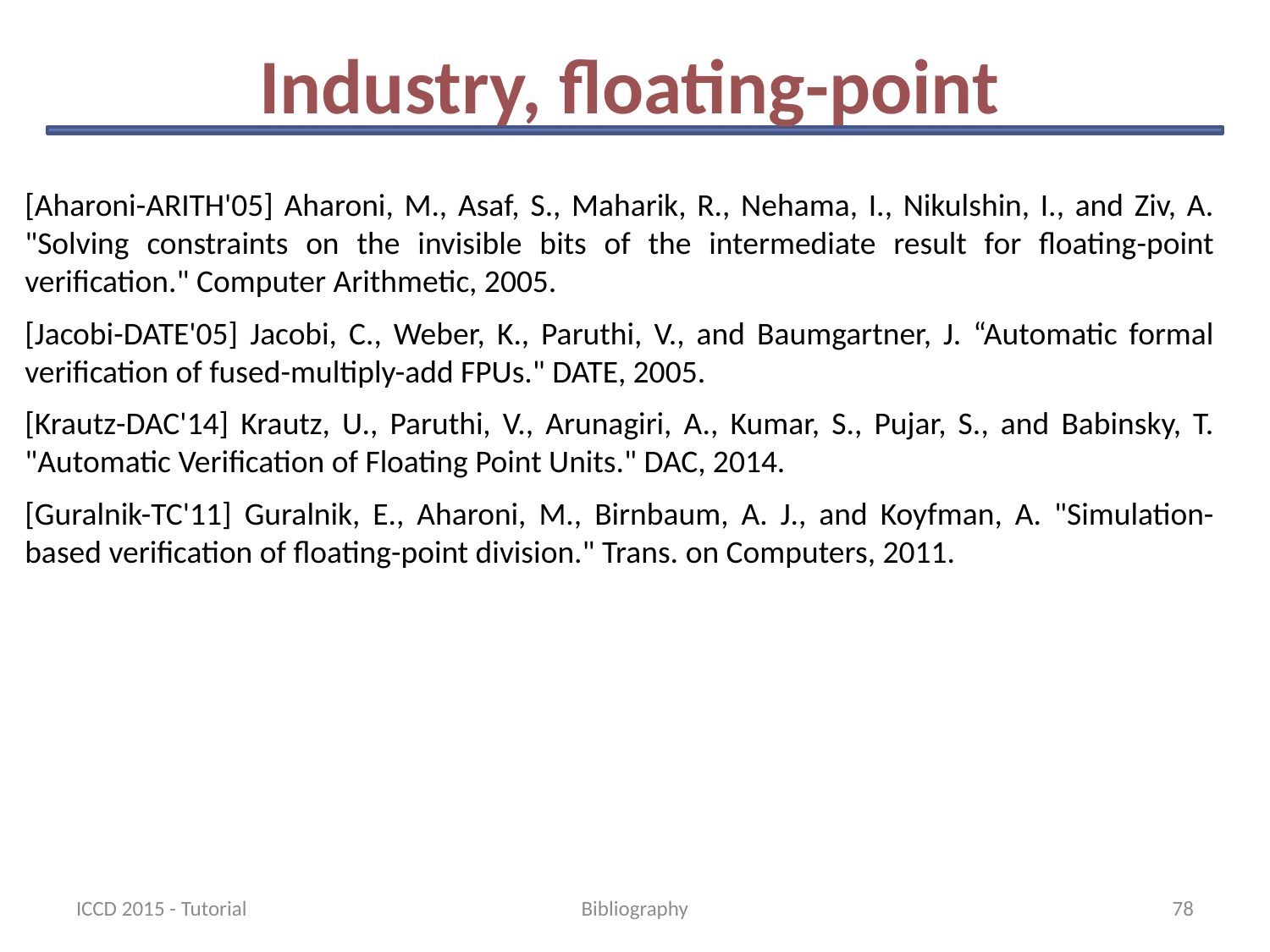

# Industry, floating-point
[Aharoni-ARITH'05] Aharoni, M., Asaf, S., Maharik, R., Nehama, I., Nikulshin, I., and Ziv, A. "Solving constraints on the invisible bits of the intermediate result for floating-point verification." Computer Arithmetic, 2005.
[Jacobi-DATE'05] Jacobi, C., Weber, K., Paruthi, V., and Baumgartner, J. “Automatic formal verification of fused-multiply-add FPUs." DATE, 2005.
[Krautz-DAC'14] Krautz, U., Paruthi, V., Arunagiri, A., Kumar, S., Pujar, S., and Babinsky, T. "Automatic Verification of Floating Point Units." DAC, 2014.
[Guralnik-TC'11] Guralnik, E., Aharoni, M., Birnbaum, A. J., and Koyfman, A. "Simulation-based verification of floating-point division." Trans. on Computers, 2011.
ICCD 2015 - Tutorial
Bibliography
78